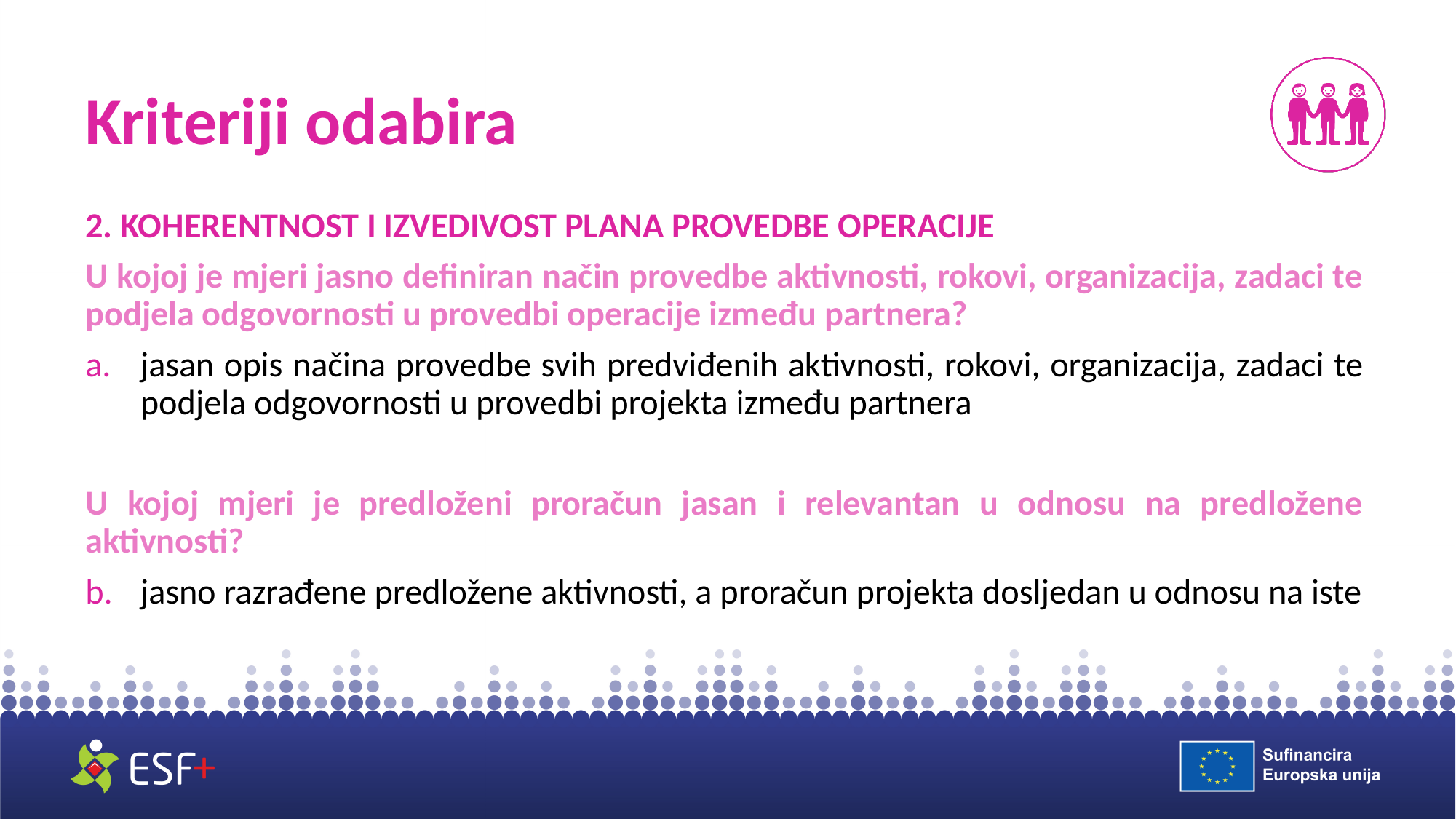

# Kriteriji odabira
2. KOHERENTNOST I IZVEDIVOST PLANA PROVEDBE OPERACIJE
U kojoj je mjeri jasno definiran način provedbe aktivnosti, rokovi, organizacija, zadaci te podjela odgovornosti u provedbi operacije između partnera?
jasan opis načina provedbe svih predviđenih aktivnosti, rokovi, organizacija, zadaci te podjela odgovornosti u provedbi projekta između partnera

U kojoj mjeri je predloženi proračun jasan i relevantan u odnosu na predložene aktivnosti?
jasno razrađene predložene aktivnosti, a proračun projekta dosljedan u odnosu na iste